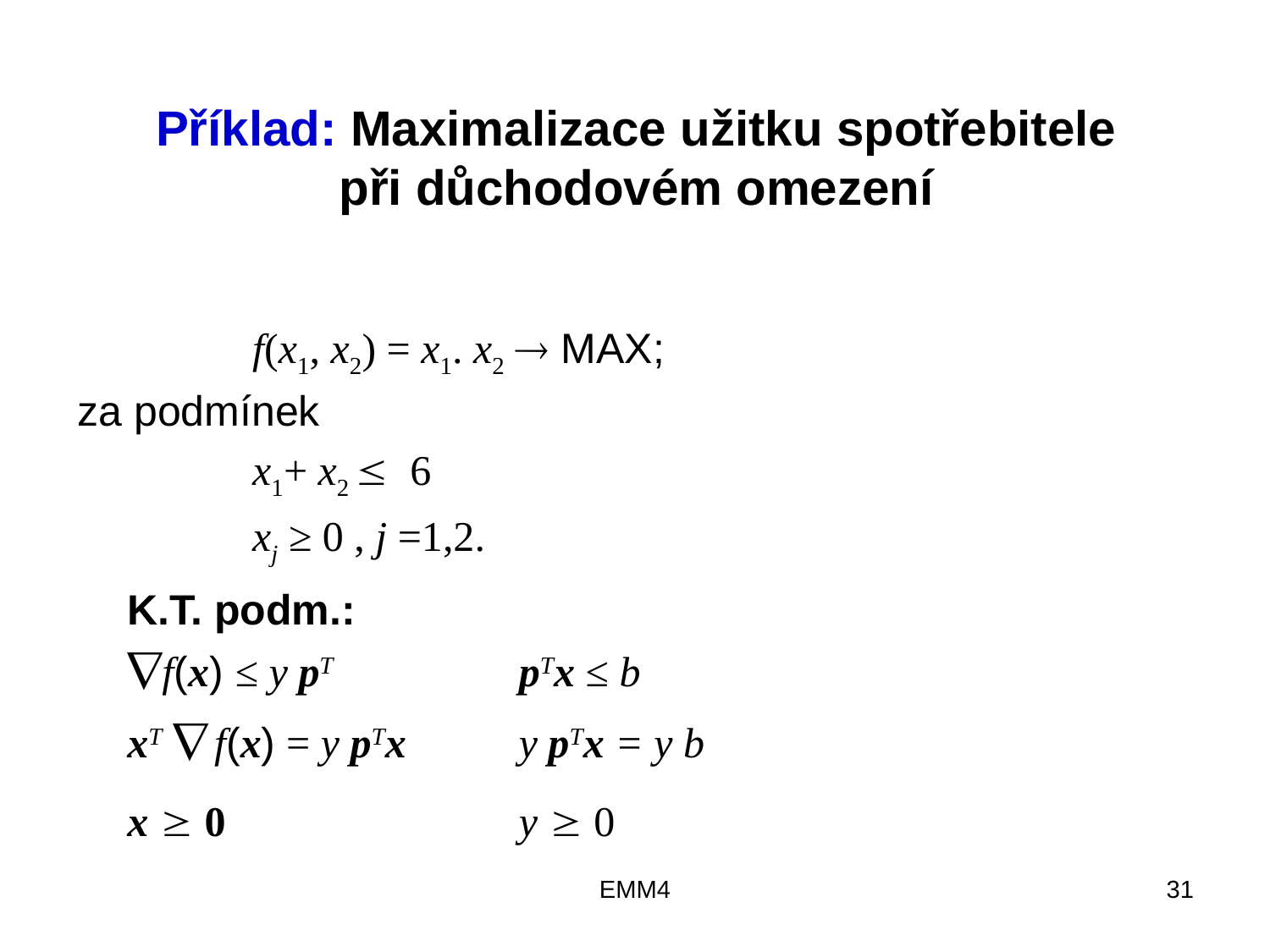

Příklad: Maximalizace užitku spotřebitele
při důchodovém omezení

		f(x1, x2) = x1. x2 → MAX;
za podmínek
	 	x1+ x2 ≤  6
		xj ≥ 0 , j =1,2.

K.T. podm.:
∇f(x) ≤ y pT 		 pTx ≤ b
xT ∇ f(x) = y pTx	 y pTx = y b
x ≥ 0 			 y ≥ 0
EMM4
31